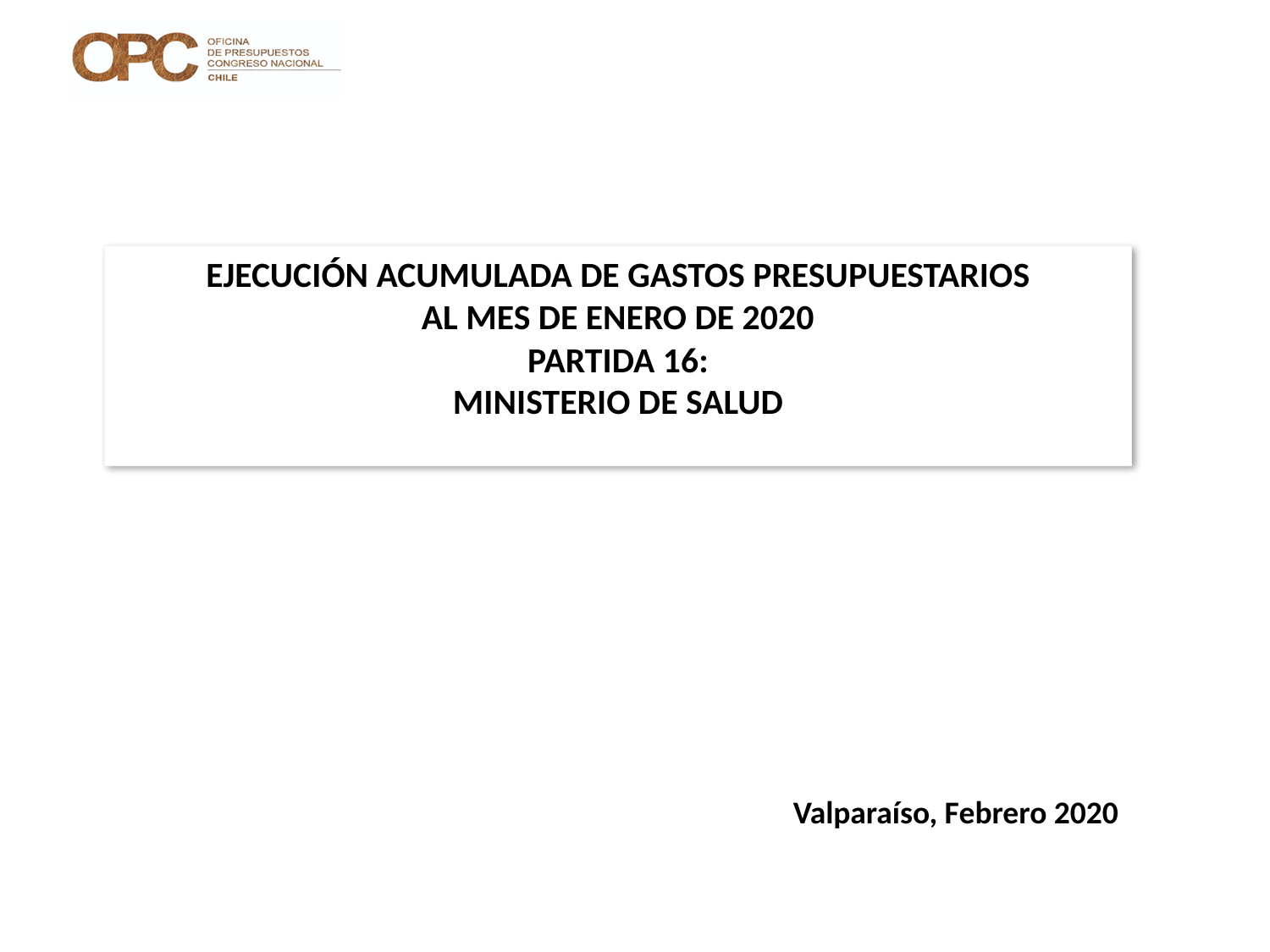

# EJECUCIÓN ACUMULADA DE GASTOS PRESUPUESTARIOS AL MES DE ENERO DE 2020 PARTIDA 16: MINISTERIO DE SALUD
Valparaíso, Febrero 2020